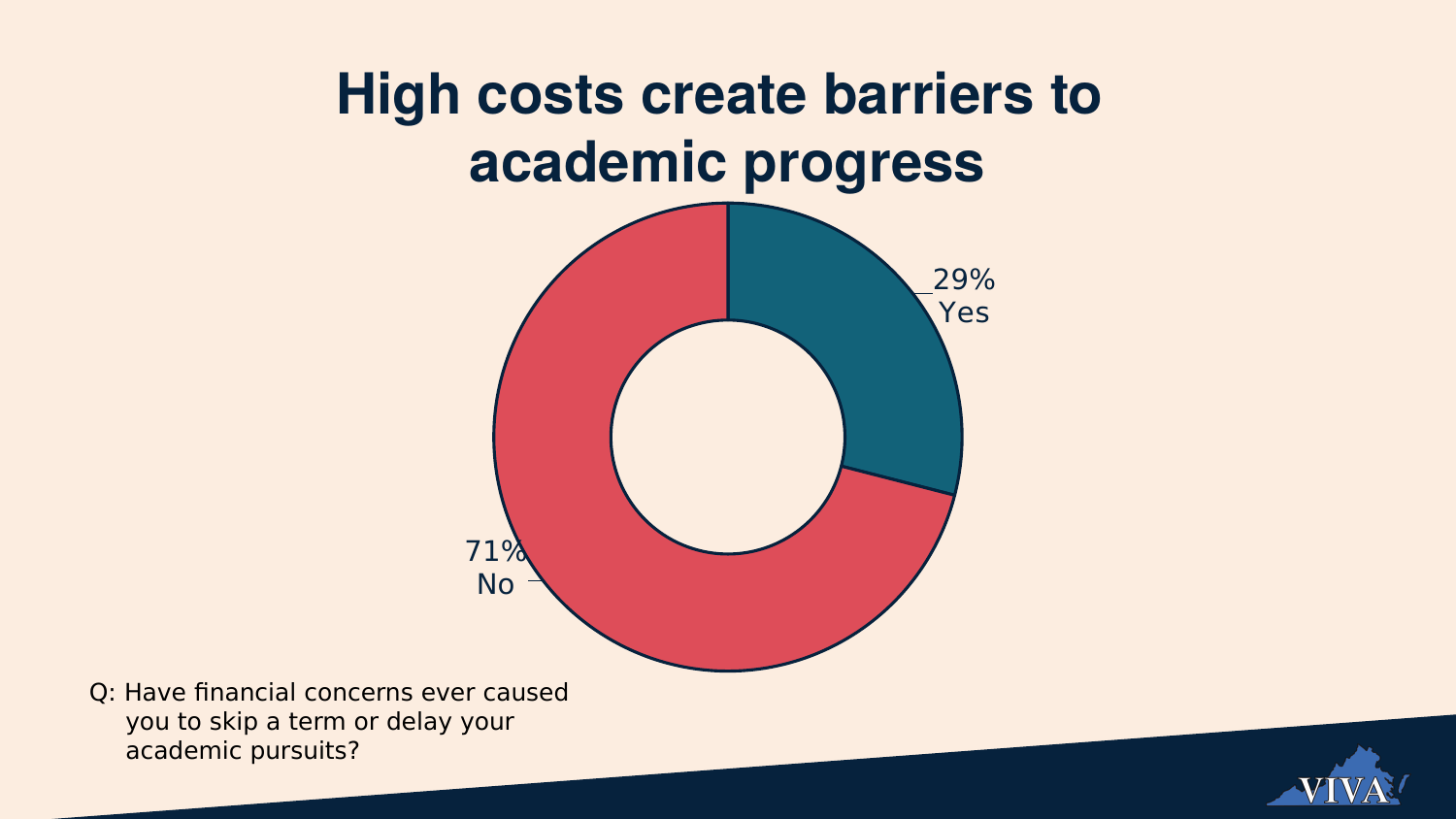

High costs create barriers to
academic progress

### Chart

| Category |
|---|

### Chart

| Category |  |
|---|---|
| Yes | 0.29 |
| No | 0.71 |
Q: Have financial concerns ever caused you to skip a term or delay your academic pursuits?